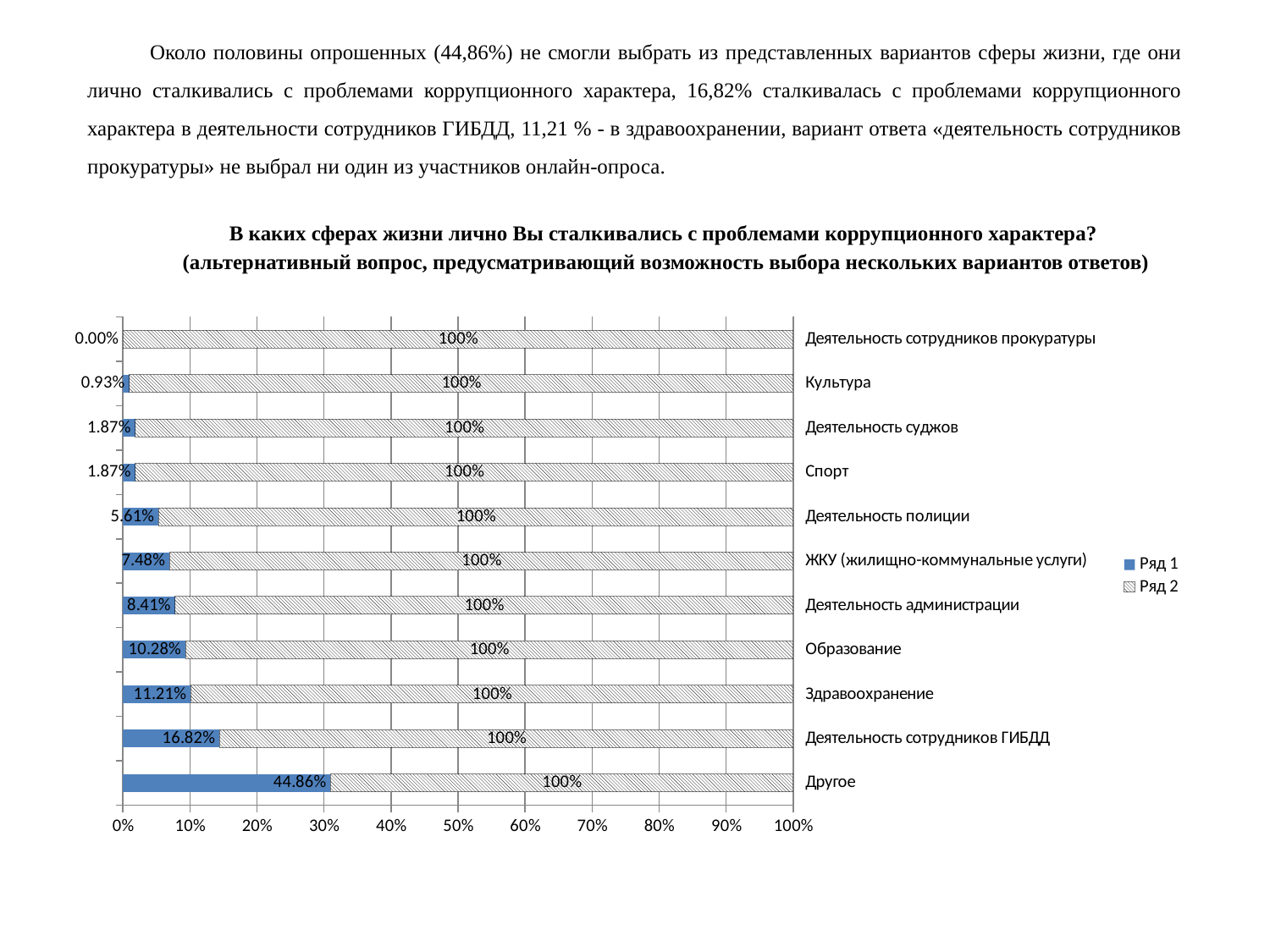

Около половины опрошенных (44,86%) не смогли выбрать из представленных вариантов сферы жизни, где они лично сталкивались с проблемами коррупционного характера, 16,82% сталкивалась с проблемами коррупционного характера в деятельности сотрудников ГИБДД, 11,21 % - в здравоохранении, вариант ответа «деятельность сотрудников прокуратуры» не выбрал ни один из участников онлайн-опроса.

В каких сферах жизни лично Вы сталкивались с проблемами коррупционного характера?
(альтернативный вопрос, предусматривающий возможность выбора нескольких вариантов ответов)

### Chart

| Category | Ряд 1 | Ряд 2 |
|---|---|---|
| Другое | 0.4486 | 1.0 |
| Деятельность сотрудников ГИБДД | 0.1682 | 1.0 |
| Здравоохранение | 0.1121 | 1.0 |
| Образование | 0.1028 | 1.0 |
| Деятельность администрации | 0.0841 | 1.0 |
| ЖКУ (жилищно-коммунальные услуги) | 0.0748 | 1.0 |
| Деятельность полиции | 0.0561 | 1.0 |
| Спорт | 0.0187 | 1.0 |
| Деятельность суджов | 0.0187 | 1.0 |
| Культура | 0.0093 | 1.0 |
| Деятельность сотрудников прокуратуры | 0.0 | 1.0 |